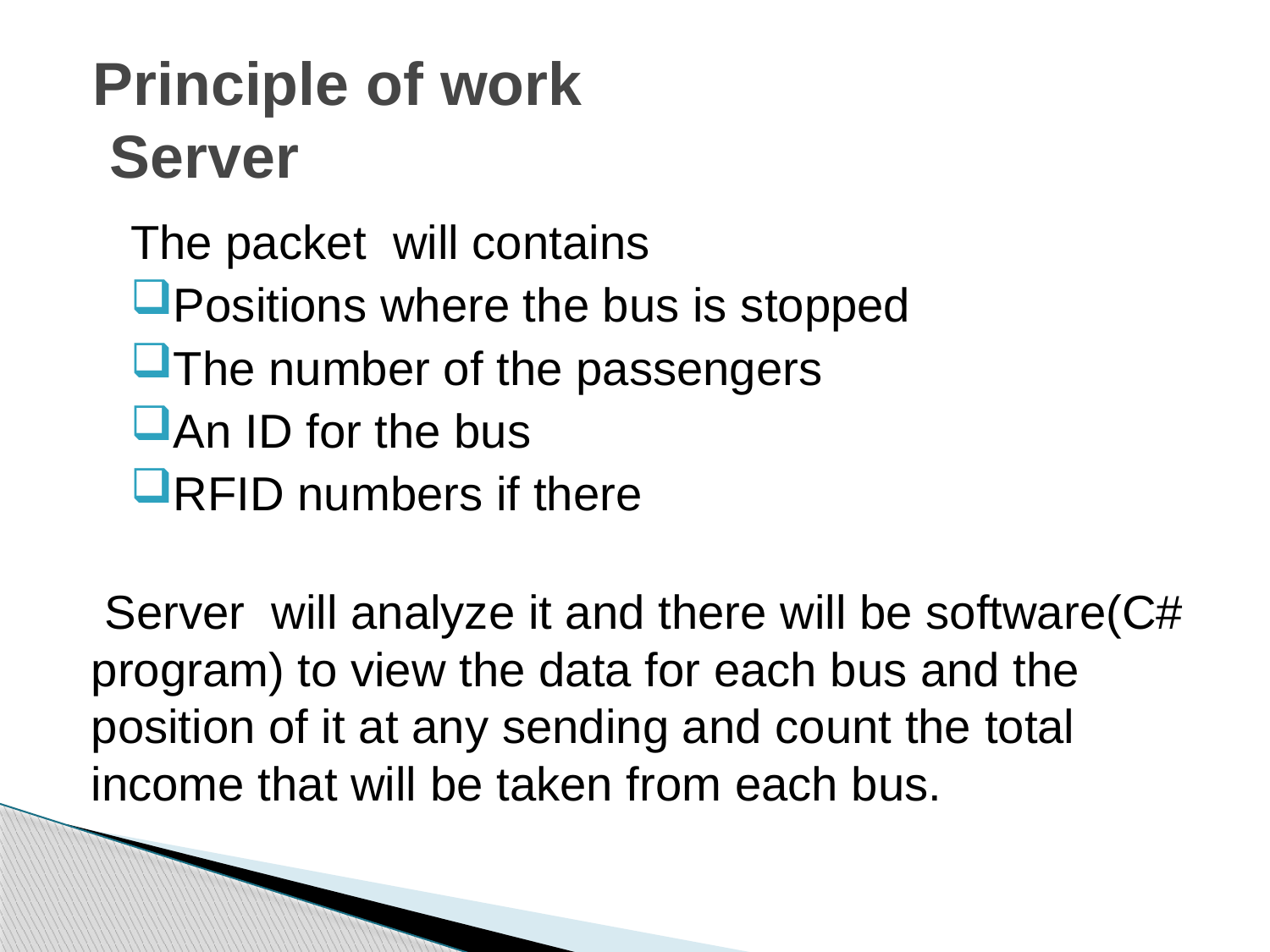

# Principle of work Server
The packet  will contains
Positions where the bus is stopped
The number of the passengers
An ID for the bus
RFID numbers if there

 Server  will analyze it and there will be software(C# program) to view the data for each bus and the position of it at any sending and count the total income that will be taken from each bus.